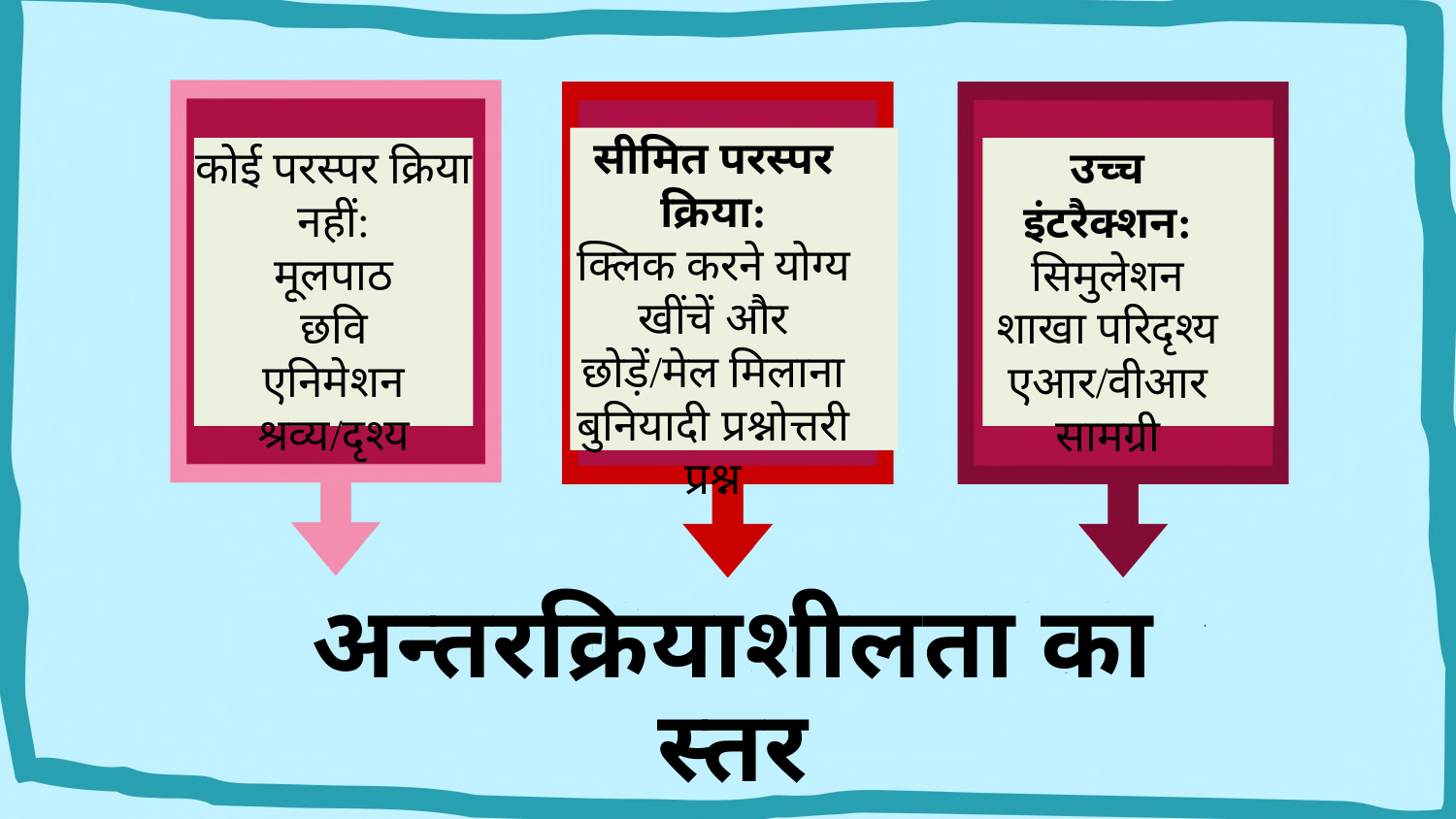

सीमित परस्पर क्रिया:
क्लिक करने योग्य
खींचें और छोड़ें/मेल मिलाना
बुनियादी प्रश्नोत्तरी
प्रश्न
उच्च इंटरैक्शन:
सिमुलेशन
शाखा परिदृश्य
एआर/वीआर सामग्री
कोई परस्पर क्रिया नहीं:
मूलपाठ
छवि
एनिमेशन
श्रव्य/दृश्य
अन्तरक्रियाशीलता का स्तर